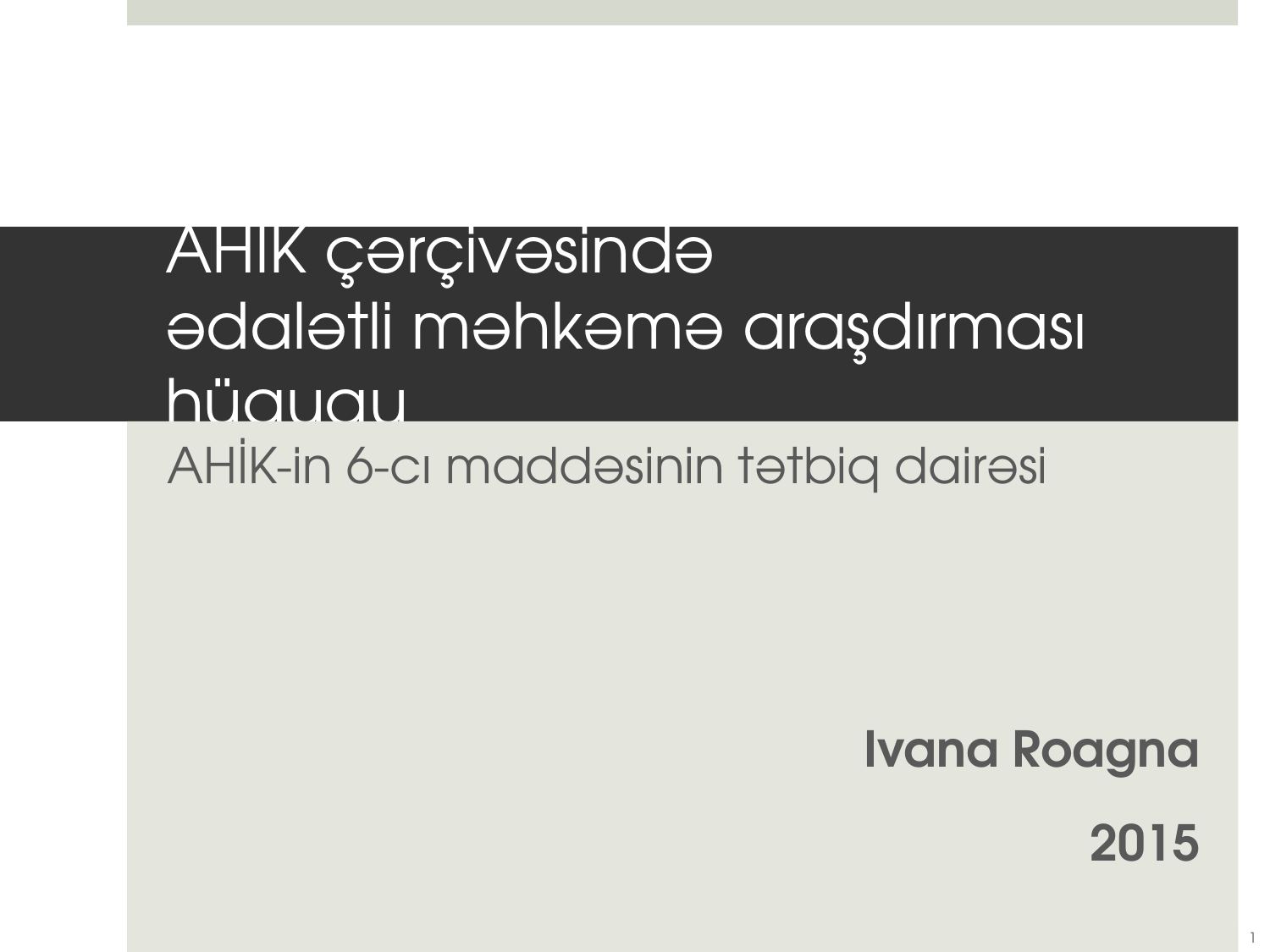

# AHİK çərçivəsində ədalətli məhkəmə araşdırması hüququ
AHİK-in 6-cı maddəsinin tətbiq dairəsi

Ivana Roagna
2015

1